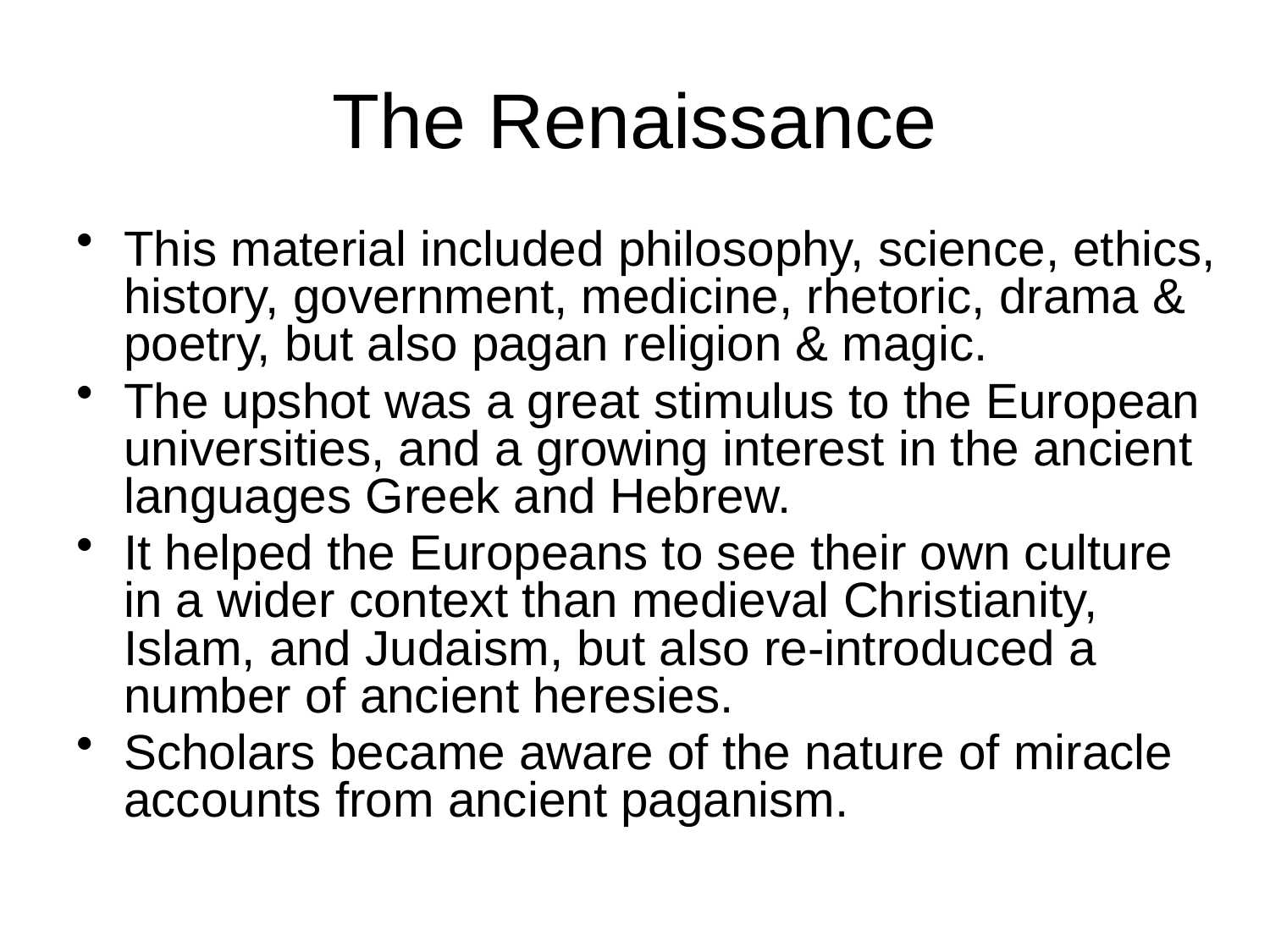

# The Renaissance
This material included philosophy, science, ethics, history, government, medicine, rhetoric, drama & poetry, but also pagan religion & magic.
The upshot was a great stimulus to the European universities, and a growing interest in the ancient languages Greek and Hebrew.
It helped the Europeans to see their own culture in a wider context than medieval Christianity, Islam, and Judaism, but also re-introduced a number of ancient heresies.
Scholars became aware of the nature of miracle accounts from ancient paganism.